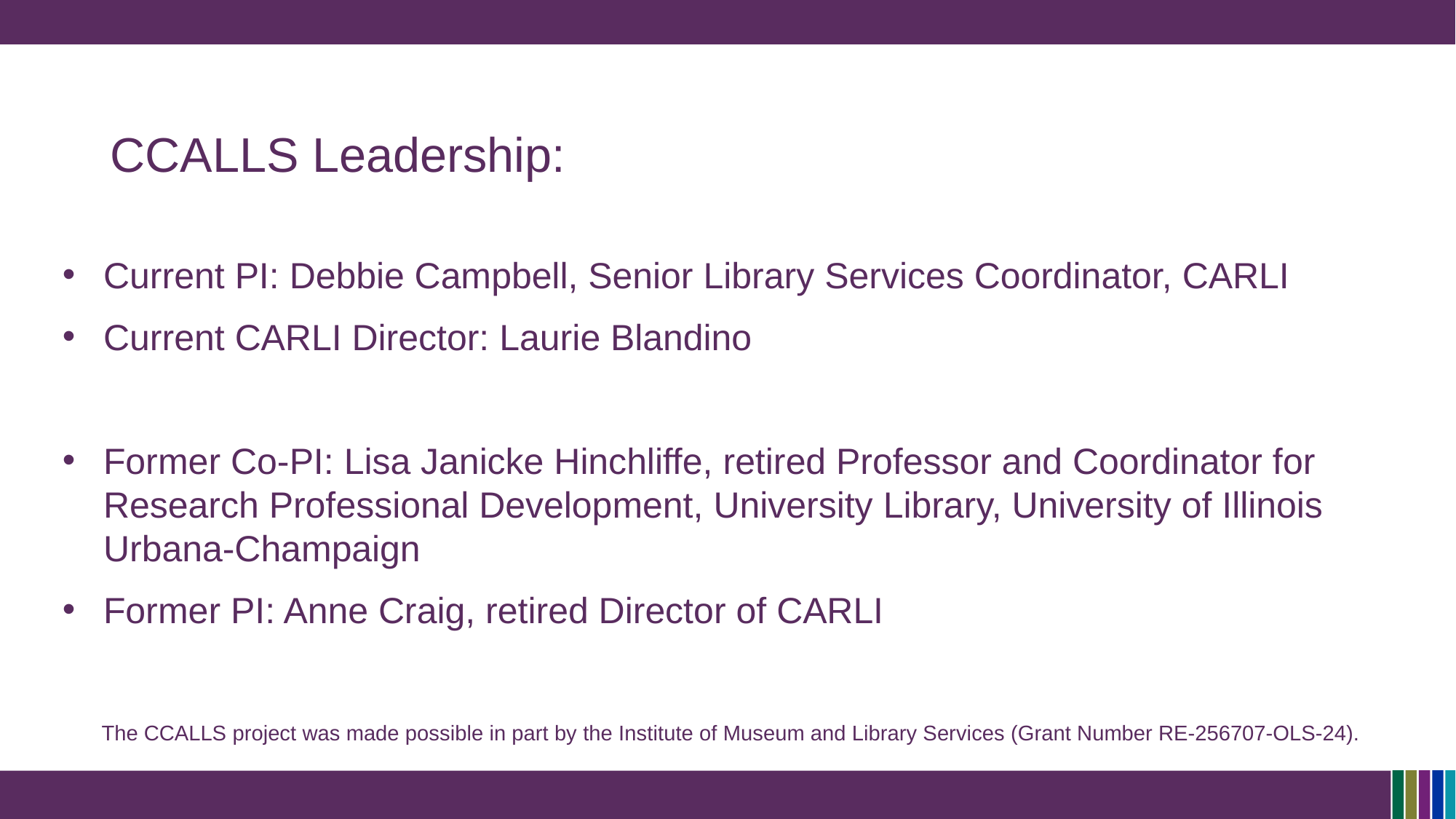

CCALLS Leadership:

Current PI: Debbie Campbell, Senior Library Services Coordinator, CARLI
Current CARLI Director: Laurie Blandino

Former Co-PI: Lisa Janicke Hinchliffe, retired Professor and Coordinator for Research Professional Development, University Library, University of Illinois Urbana-Champaign
Former PI: Anne Craig, retired Director of CARLI

The CCALLS project was made possible in part by the Institute of Museum and Library Services (Grant Number RE-256707-OLS-24).